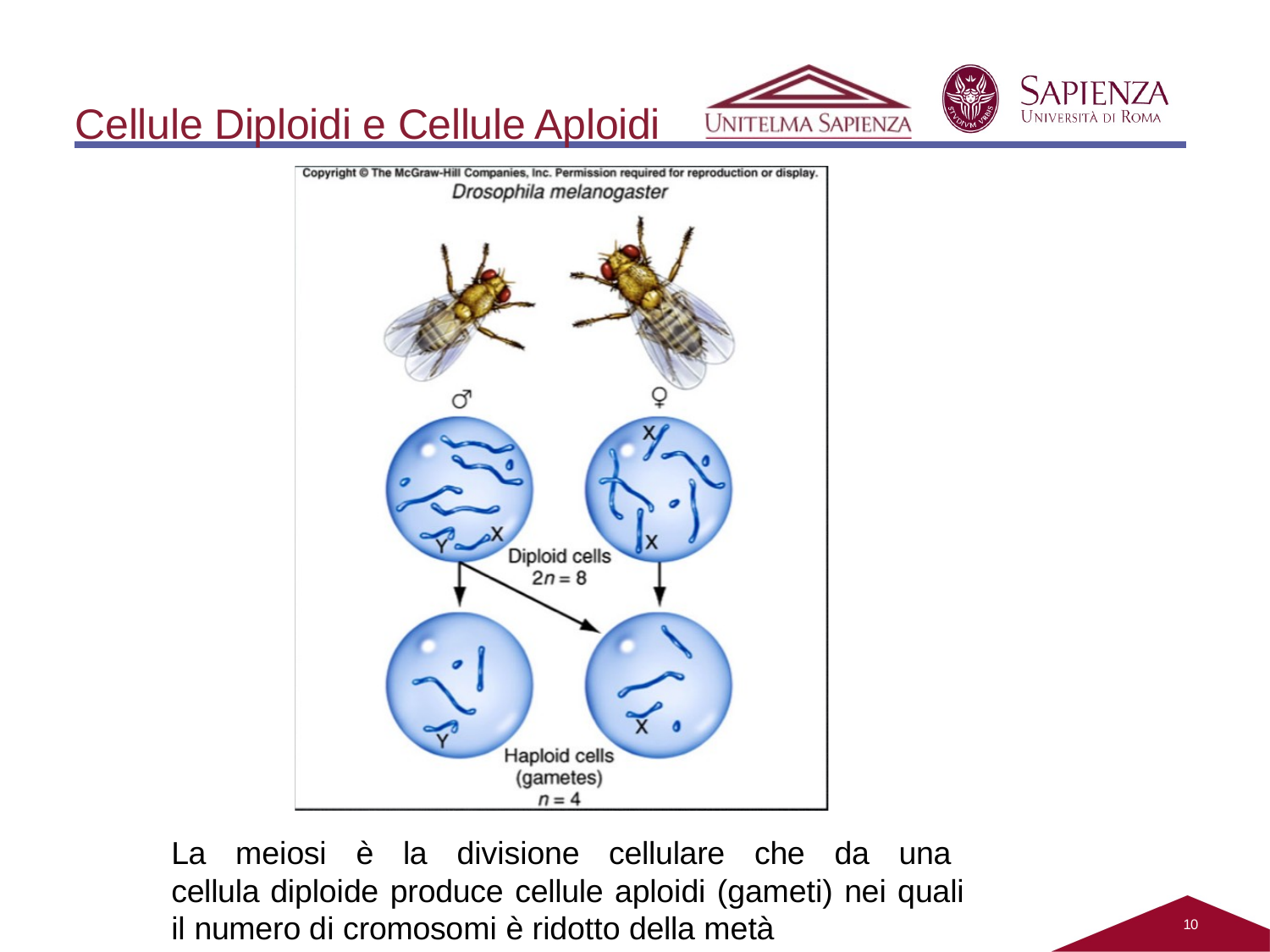

# Cellule Diploidi e Cellule Aploidi

La  meiosi  è  la  divisione  cellulare  che  da  una  cellula diploide produce cellule aploidi (gameti) nei quali il numero di cromosomi è ridotto della metà
10